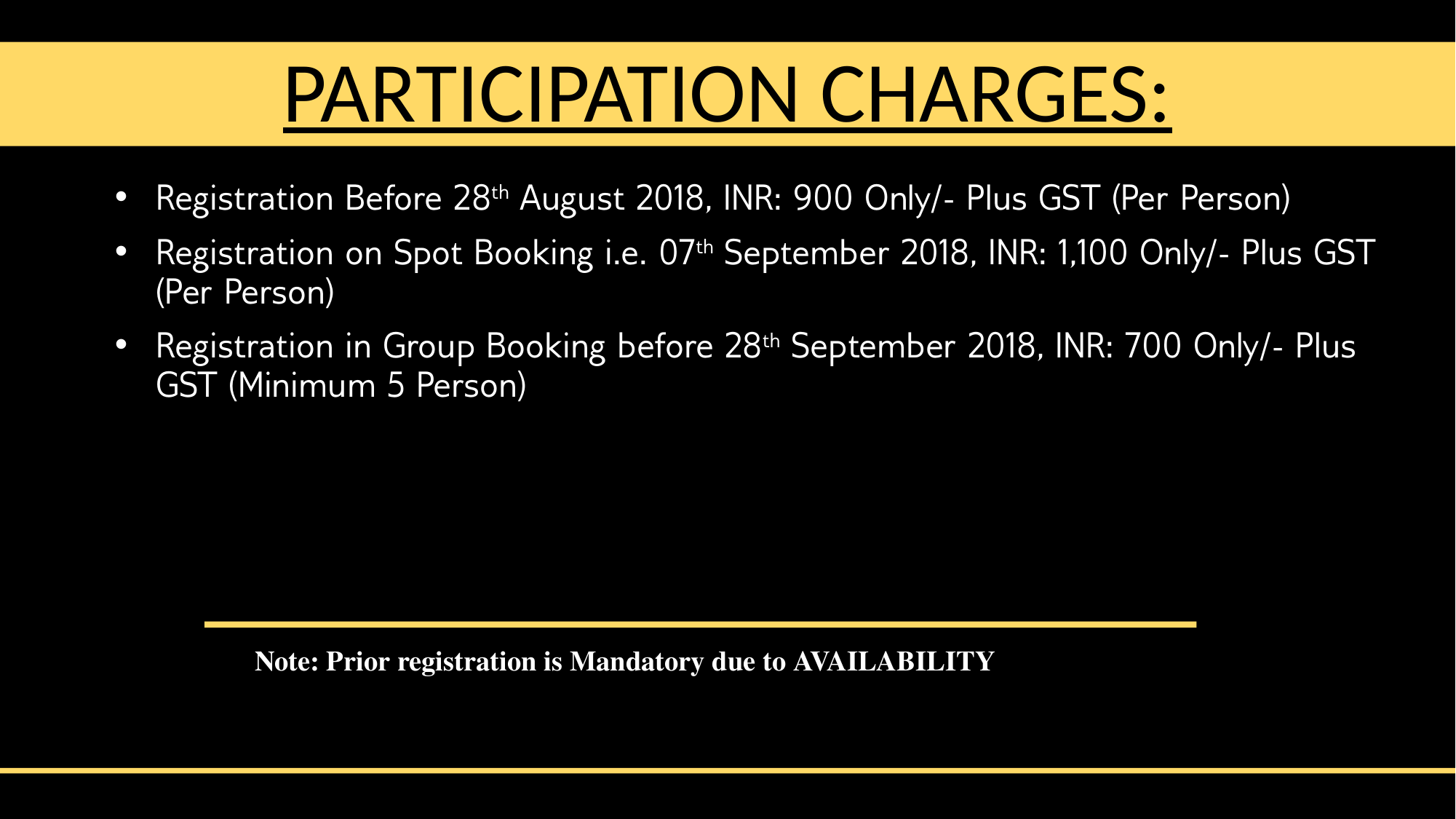

# PARTICIPATION CHARGES:
Registration Before 28th August 2018, INR: 900 Only/- Plus GST (Per Person)
Registration on Spot Booking i.e. 07th September 2018, INR: 1,100 Only/- Plus GST (Per Person)
Registration in Group Booking before 28th September 2018, INR: 700 Only/- Plus GST (Minimum 5 Person)

Note: Prior registration is Mandatory due to AVAILABILITY